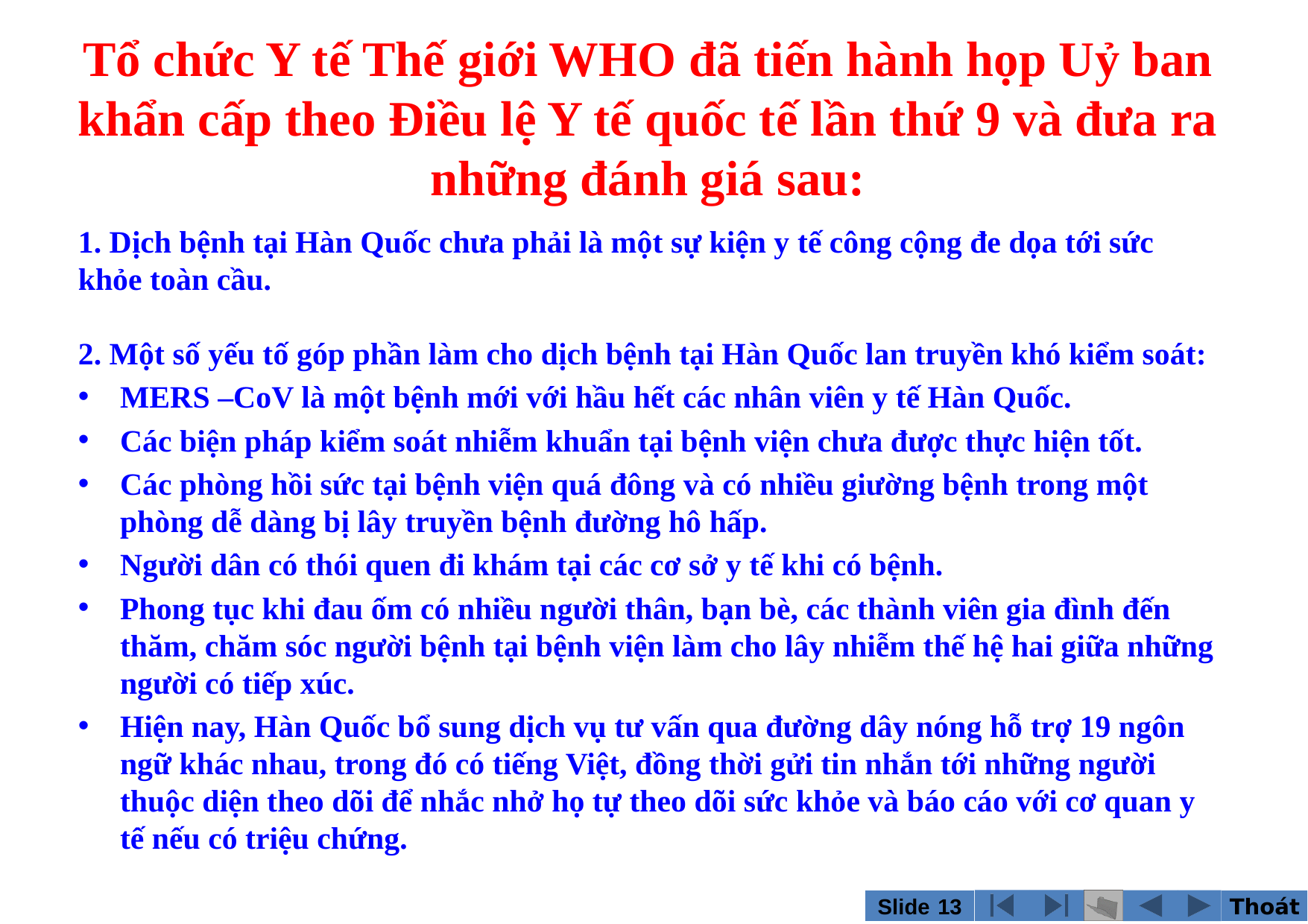

# Tổ chức Y tế Thế giới WHO đã tiến hành họp Uỷ ban khẩn cấp theo Điều lệ Y tế quốc tế lần thứ 9 và đưa ra những đánh giá sau:
1. Dịch bệnh tại Hàn Quốc chưa phải là một sự kiện y tế công cộng đe dọa tới sức khỏe toàn cầu.
2. Một số yếu tố góp phần làm cho dịch bệnh tại Hàn Quốc lan truyền khó kiểm soát:
MERS –CoV là một bệnh mới với hầu hết các nhân viên y tế Hàn Quốc.
Các biện pháp kiểm soát nhiễm khuẩn tại bệnh viện chưa được thực hiện tốt.
Các phòng hồi sức tại bệnh viện quá đông và có nhiều giường bệnh trong một phòng dễ dàng bị lây truyền bệnh đường hô hấp.
Người dân có thói quen đi khám tại các cơ sở y tế khi có bệnh.
Phong tục khi đau ốm có nhiều người thân, bạn bè, các thành viên gia đình đến thăm, chăm sóc người bệnh tại bệnh viện làm cho lây nhiễm thế hệ hai giữa những người có tiếp xúc.
Hiện nay, Hàn Quốc bổ sung dịch vụ tư vấn qua đường dây nóng hỗ trợ 19 ngôn ngữ khác nhau, trong đó có tiếng Việt, đồng thời gửi tin nhắn tới những người thuộc diện theo dõi để nhắc nhở họ tự theo dõi sức khỏe và báo cáo với cơ quan y tế nếu có triệu chứng.